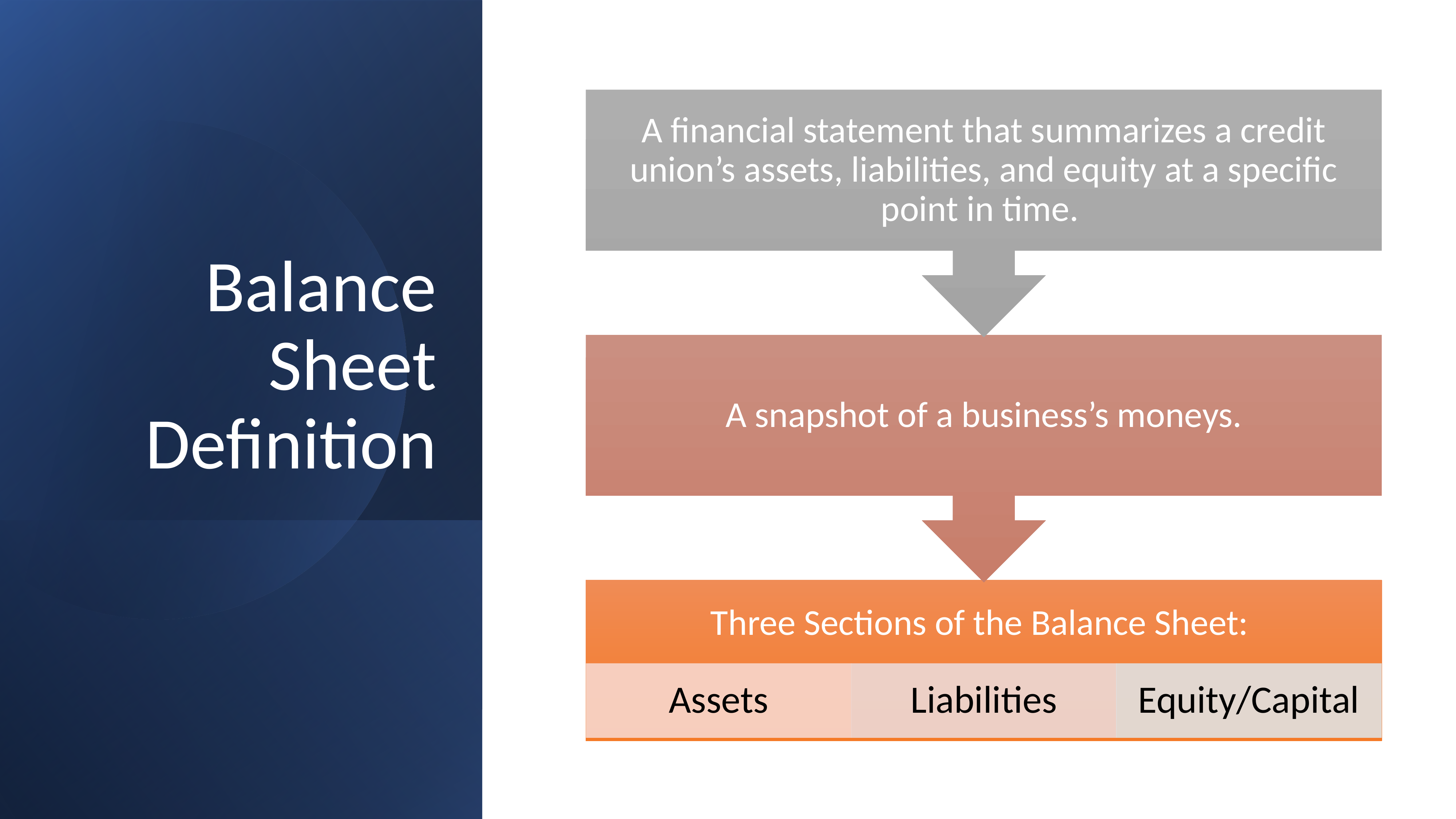

Three Sections of the Balance Sheet:
Assets
Liabilities
Equity/Capital
A snapshot of a business’s moneys.
A financial statement that summarizes a credit union’s assets, liabilities, and equity at a specific point in time.

# Balance Sheet Definition